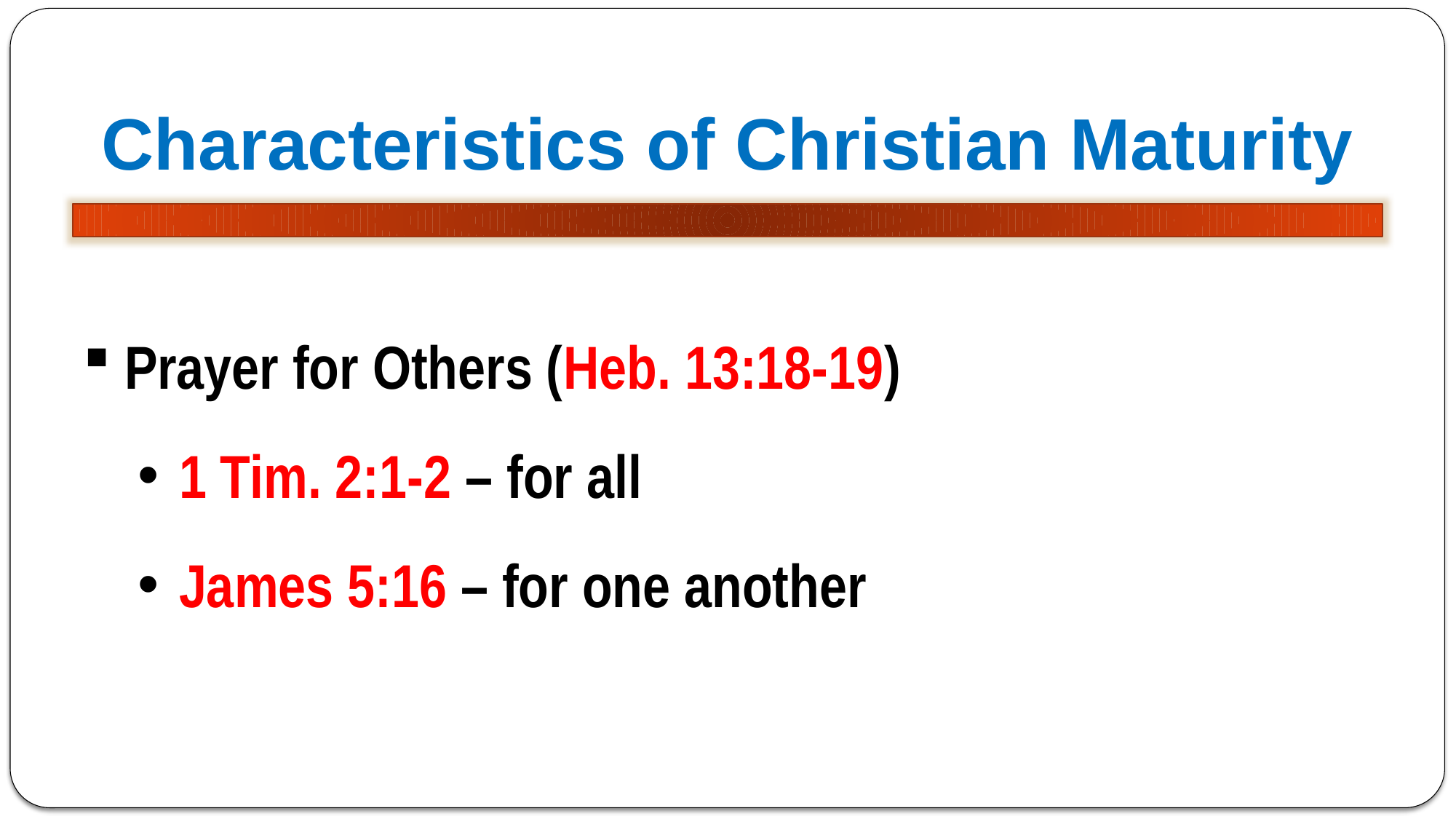

Characteristics of Christian Maturity

Prayer for Others (Heb. 13:18-19)
1 Tim. 2:1-2 – for all
James 5:16 – for one another